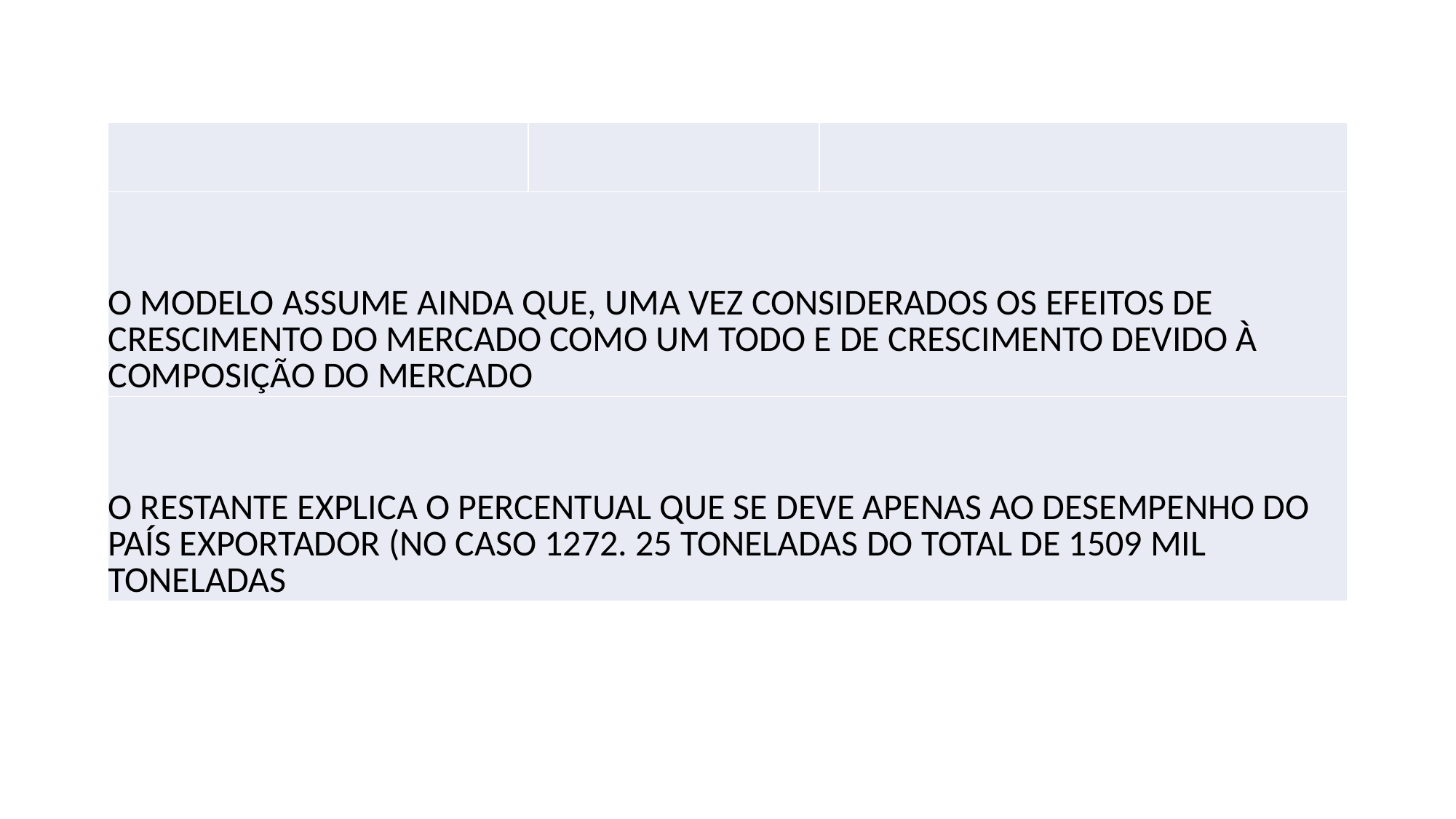

#
|  |  |  |
| --- | --- | --- |
| O MODELO ASSUME AINDA QUE, UMA VEZ CONSIDERADOS OS EFEITOS DE CRESCIMENTO DO MERCADO COMO UM TODO E DE CRESCIMENTO DEVIDO À COMPOSIÇÃO DO MERCADO |  |  |
| O RESTANTE EXPLICA O PERCENTUAL QUE SE DEVE APENAS AO DESEMPENHO DO PAÍS EXPORTADOR (NO CASO 1272. 25 TONELADAS DO TOTAL DE 1509 MIL TONELADAS |  |  |